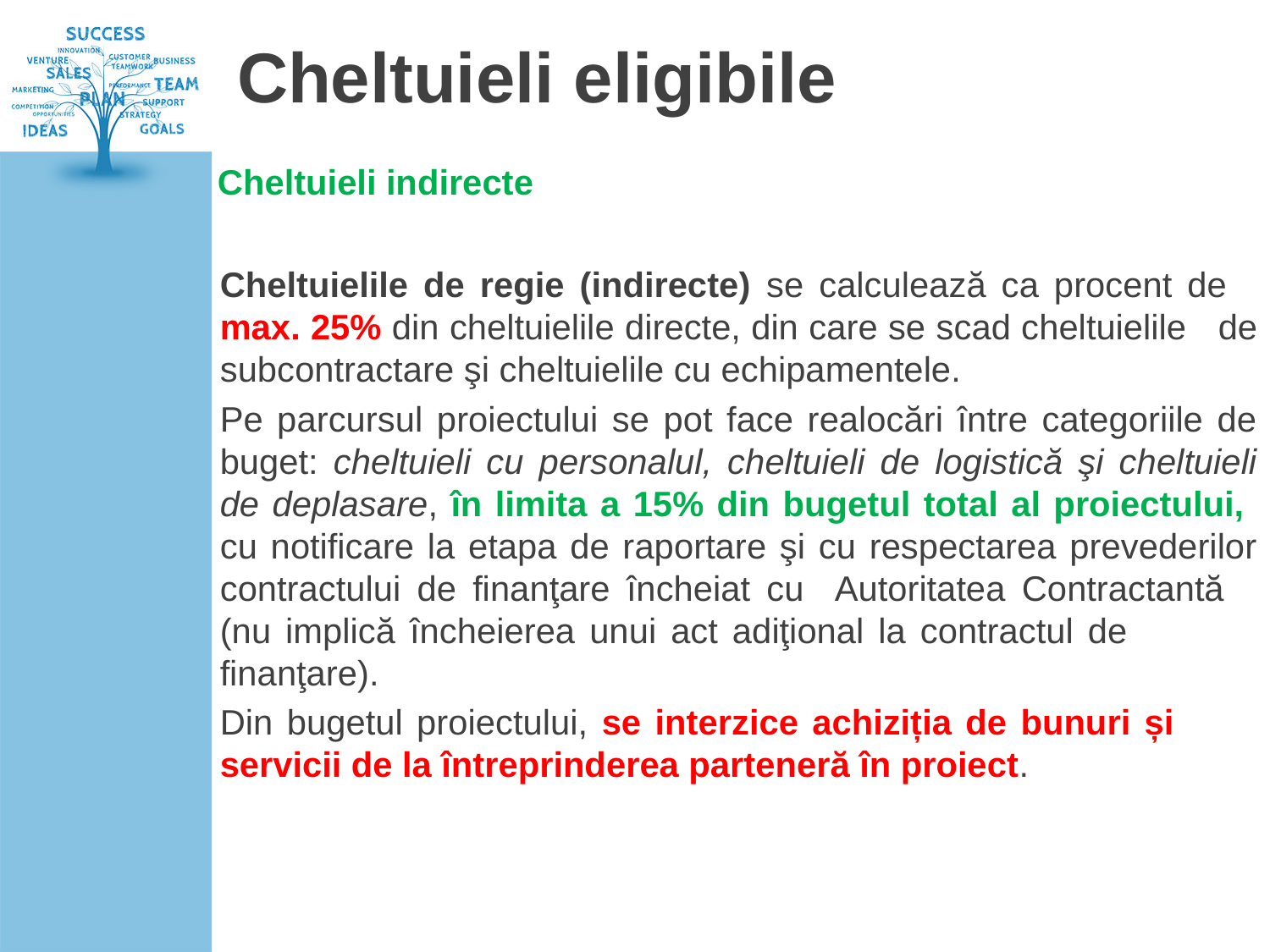

# Cheltuieli eligibile
Cheltuieli indirecte
Cheltuielile de regie (indirecte) se calculează ca procent de   max. 25% din cheltuielile directe, din care se scad cheltuielile   de subcontractare şi cheltuielile cu echipamentele.
Pe parcursul proiectului se pot face realocări între categoriile de buget: cheltuieli cu personalul, cheltuieli de logistică şi cheltuieli de deplasare, în limita a 15% din bugetul total al proiectului,  cu notificare la etapa de raportare şi cu respectarea prevederilor contractului de finanţare încheiat cu  Autoritatea Contractantă   (nu implică încheierea unui act adiţional la contractul de          finanţare).
Din bugetul proiectului, se interzice achiziția de bunuri și       servicii de la întreprinderea parteneră în proiect.